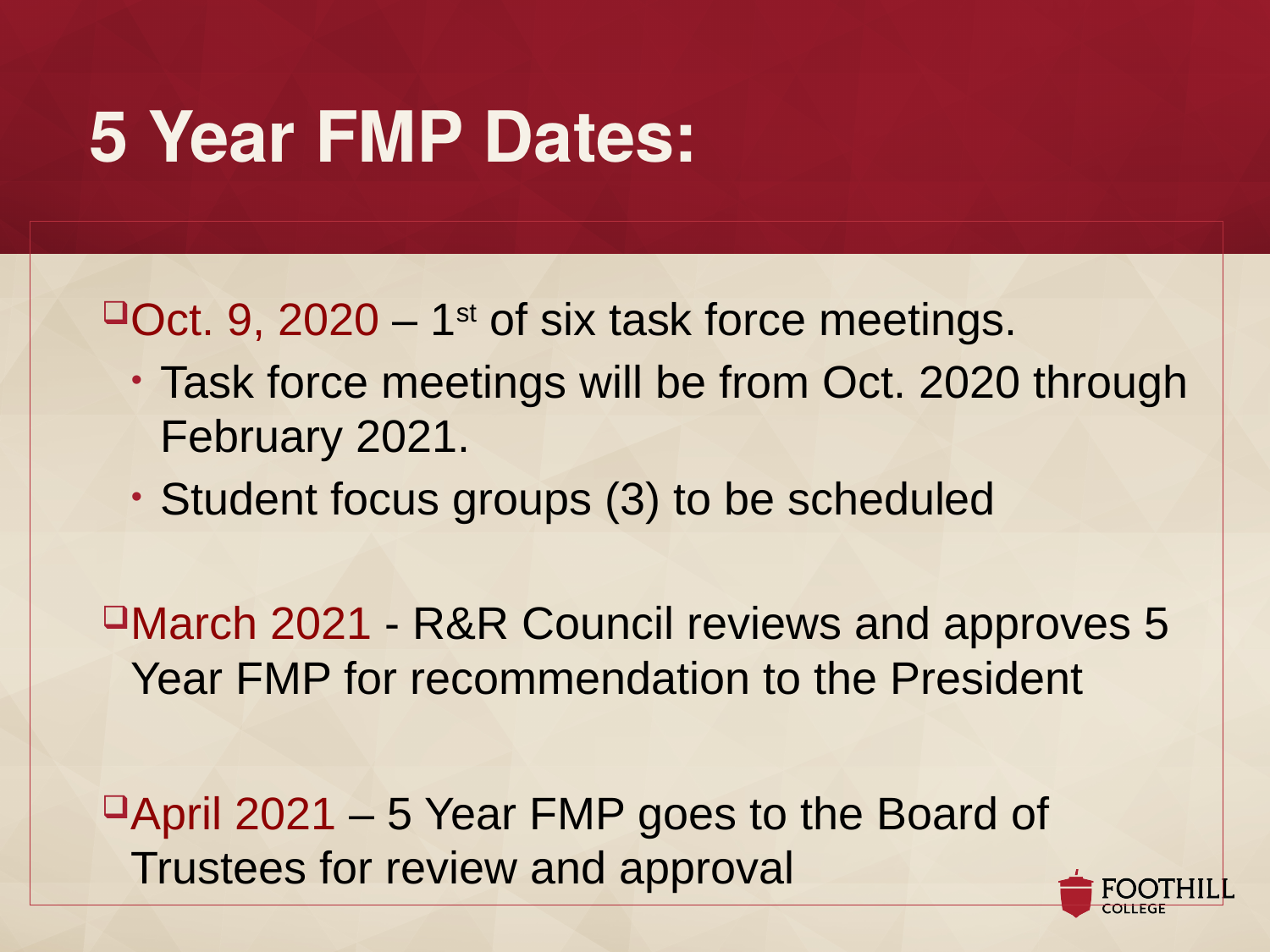

# 5 Year FMP Dates:

Oct. 9, 2020 – 1st of six task force meetings.
Task force meetings will be from Oct. 2020 through February 2021.
Student focus groups (3) to be scheduled

March 2021 - R&R Council reviews and approves 5 Year FMP for recommendation to the President

April 2021 – 5 Year FMP goes to the Board of Trustees for review and approval